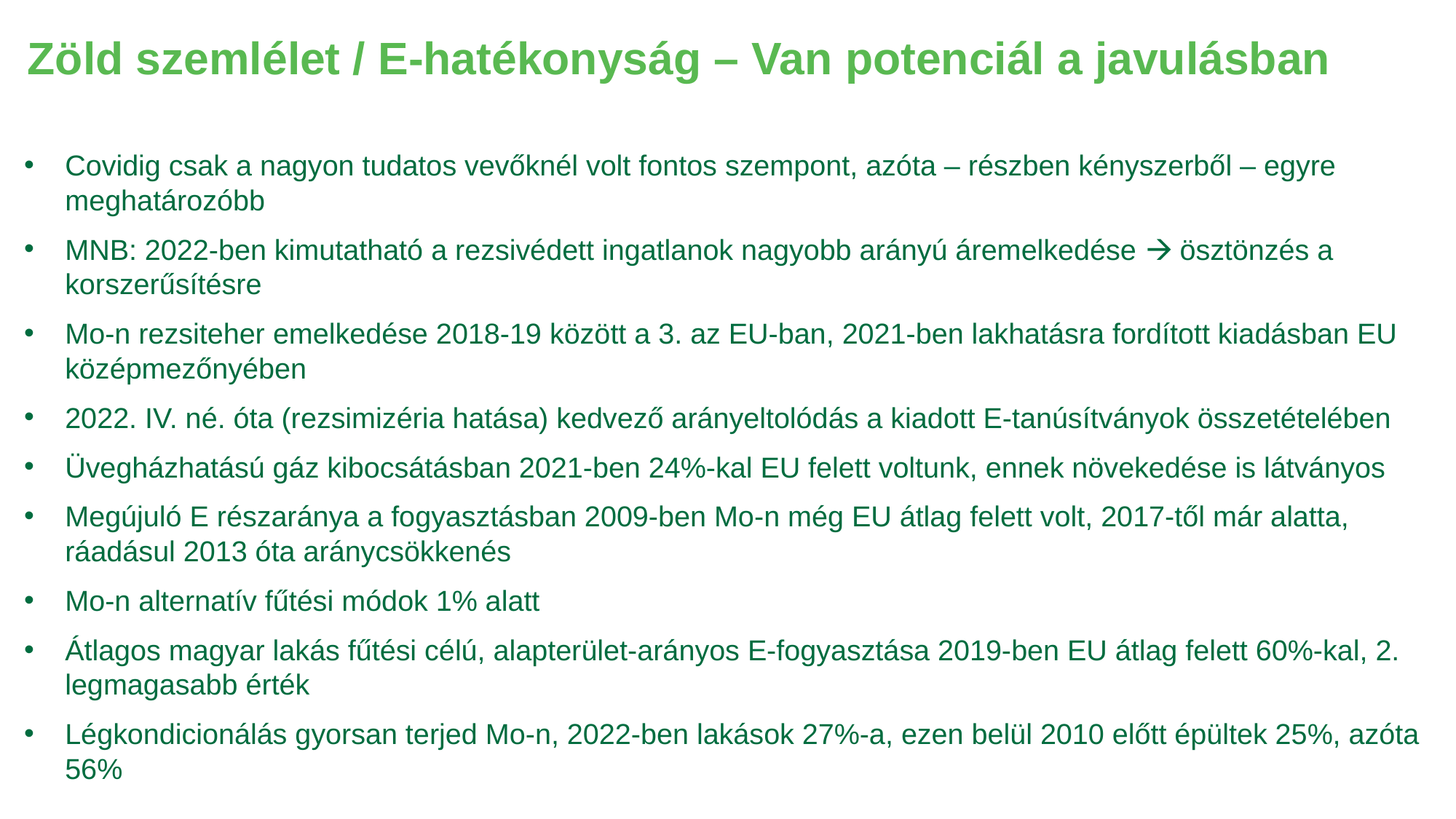

Zöld szemlélet / E-hatékonyság – Van potenciál a javulásban
Covidig csak a nagyon tudatos vevőknél volt fontos szempont, azóta – részben kényszerből – egyre meghatározóbb
MNB: 2022-ben kimutatható a rezsivédett ingatlanok nagyobb arányú áremelkedése 🡪 ösztönzés a korszerűsítésre
Mo-n rezsiteher emelkedése 2018-19 között a 3. az EU-ban, 2021-ben lakhatásra fordított kiadásban EU középmezőnyében
2022. IV. né. óta (rezsimizéria hatása) kedvező arányeltolódás a kiadott E-tanúsítványok összetételében
Üvegházhatású gáz kibocsátásban 2021-ben 24%-kal EU felett voltunk, ennek növekedése is látványos
Megújuló E részaránya a fogyasztásban 2009-ben Mo-n még EU átlag felett volt, 2017-től már alatta, ráadásul 2013 óta aránycsökkenés
Mo-n alternatív fűtési módok 1% alatt
Átlagos magyar lakás fűtési célú, alapterület-arányos E-fogyasztása 2019-ben EU átlag felett 60%-kal, 2. legmagasabb érték
Légkondicionálás gyorsan terjed Mo-n, 2022-ben lakások 27%-a, ezen belül 2010 előtt épültek 25%, azóta 56%